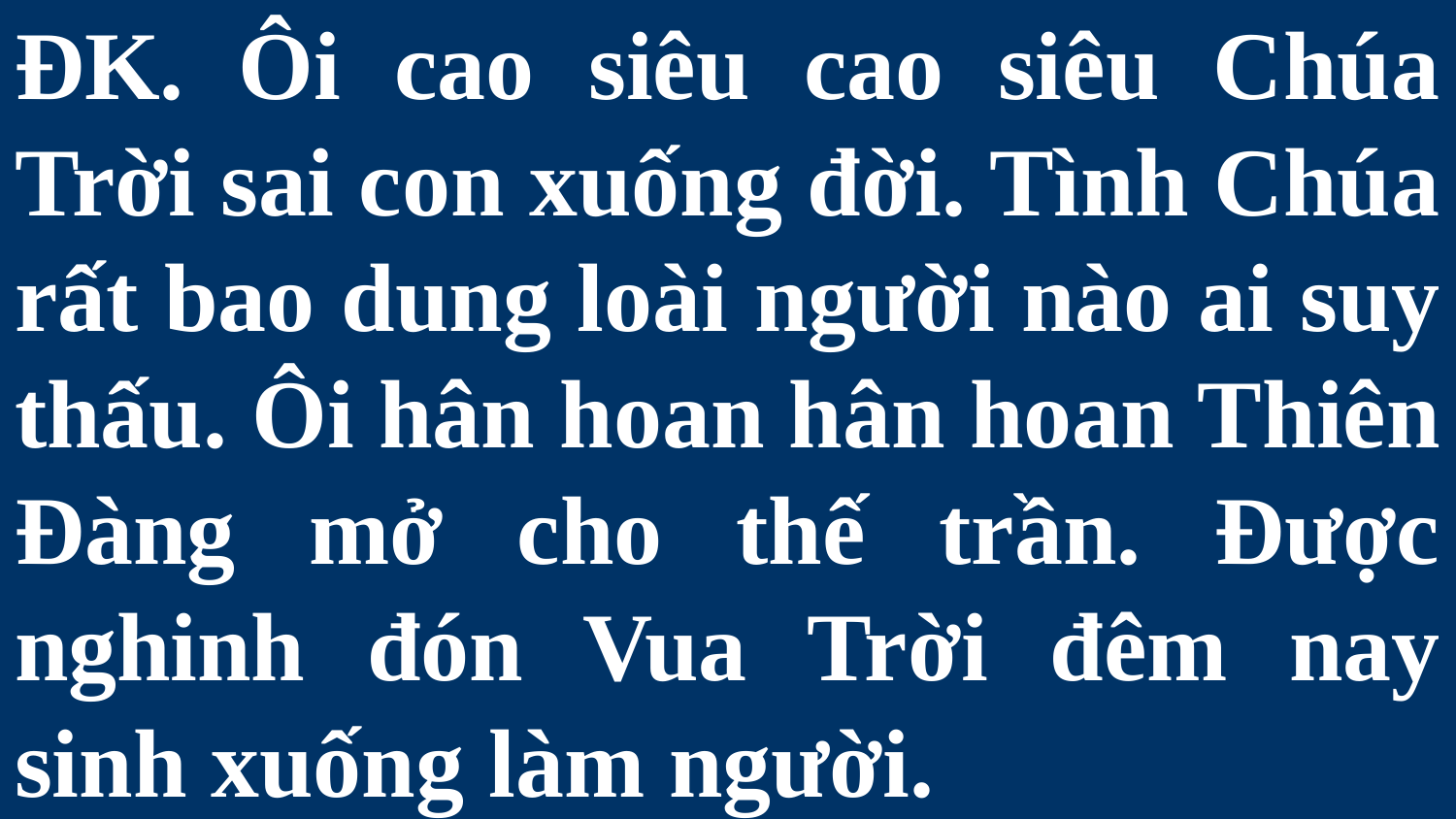

# ĐK. Ôi cao siêu cao siêu Chúa Trời sai con xuống đời. Tình Chúa rất bao dung loài người nào ai suy thấu. Ôi hân hoan hân hoan Thiên Đàng mở cho thế trần. Được nghinh đón Vua Trời đêm nay sinh xuống làm người.